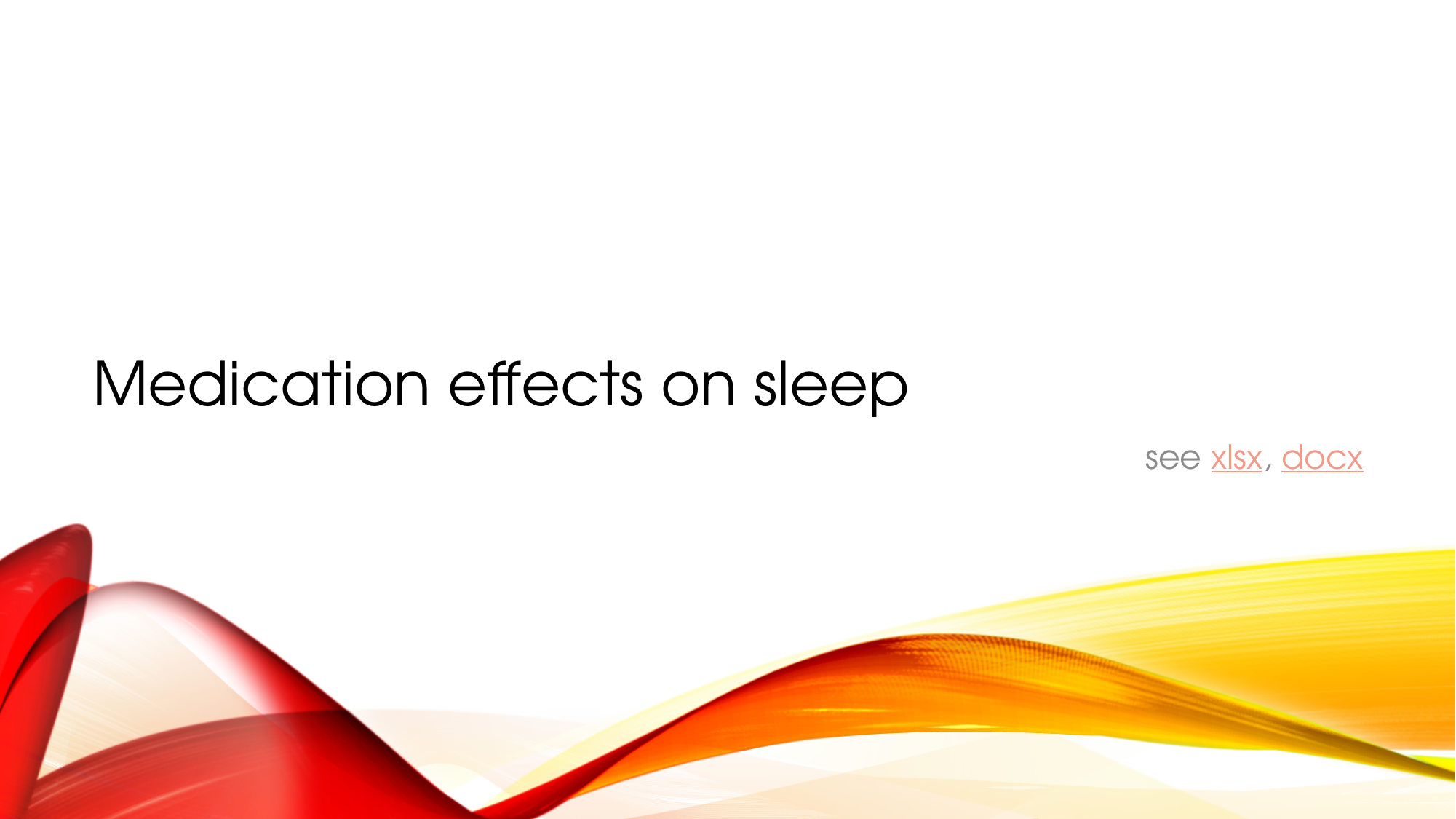

28
# Medication effects on sleep
see xlsx, docx